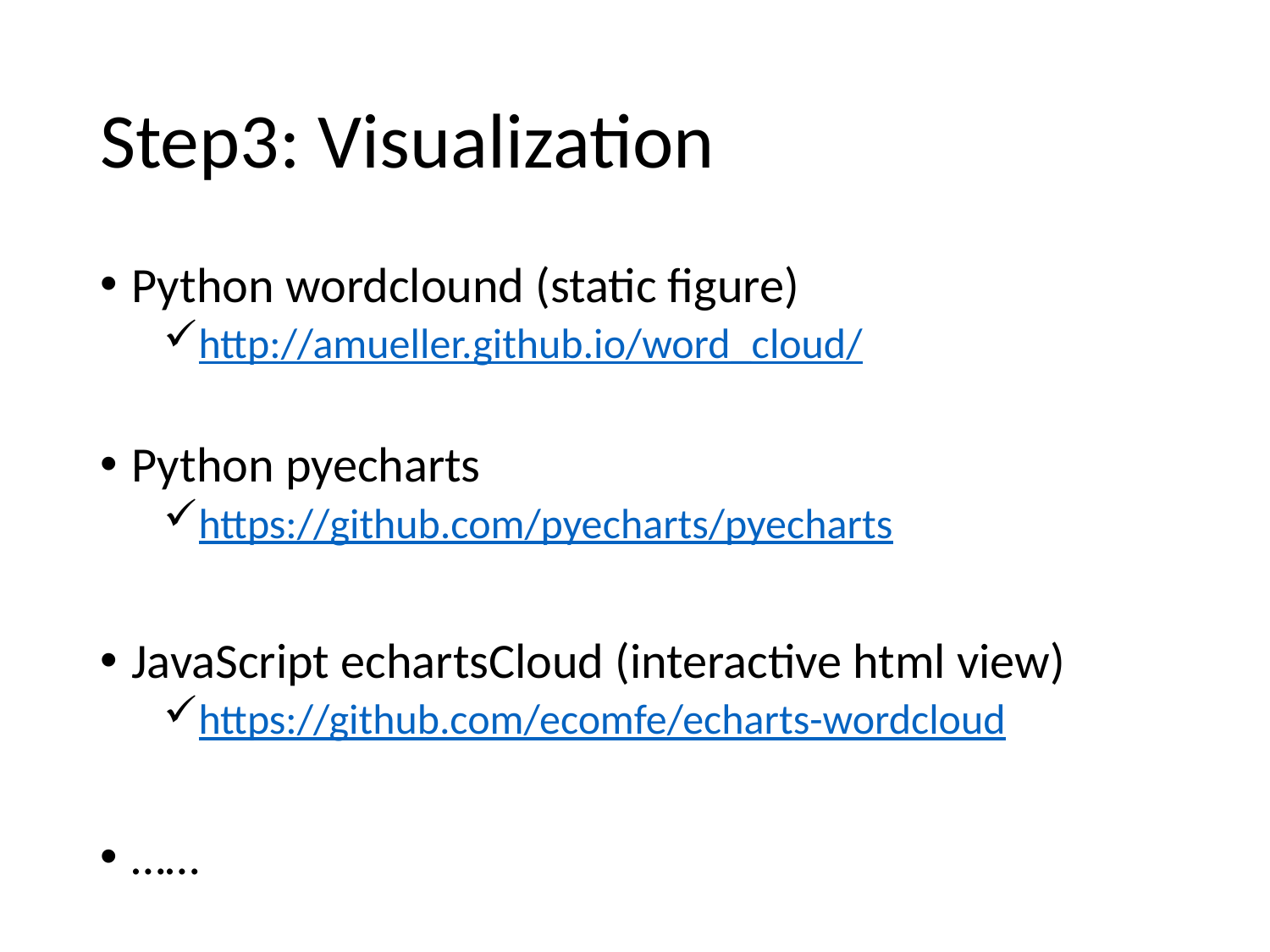

# Step3: Visualization
Python wordclound (static figure)
http://amueller.github.io/word_cloud/

Python pyecharts
https://github.com/pyecharts/pyecharts

JavaScript echartsCloud (interactive html view)
https://github.com/ecomfe/echarts-wordcloud

……